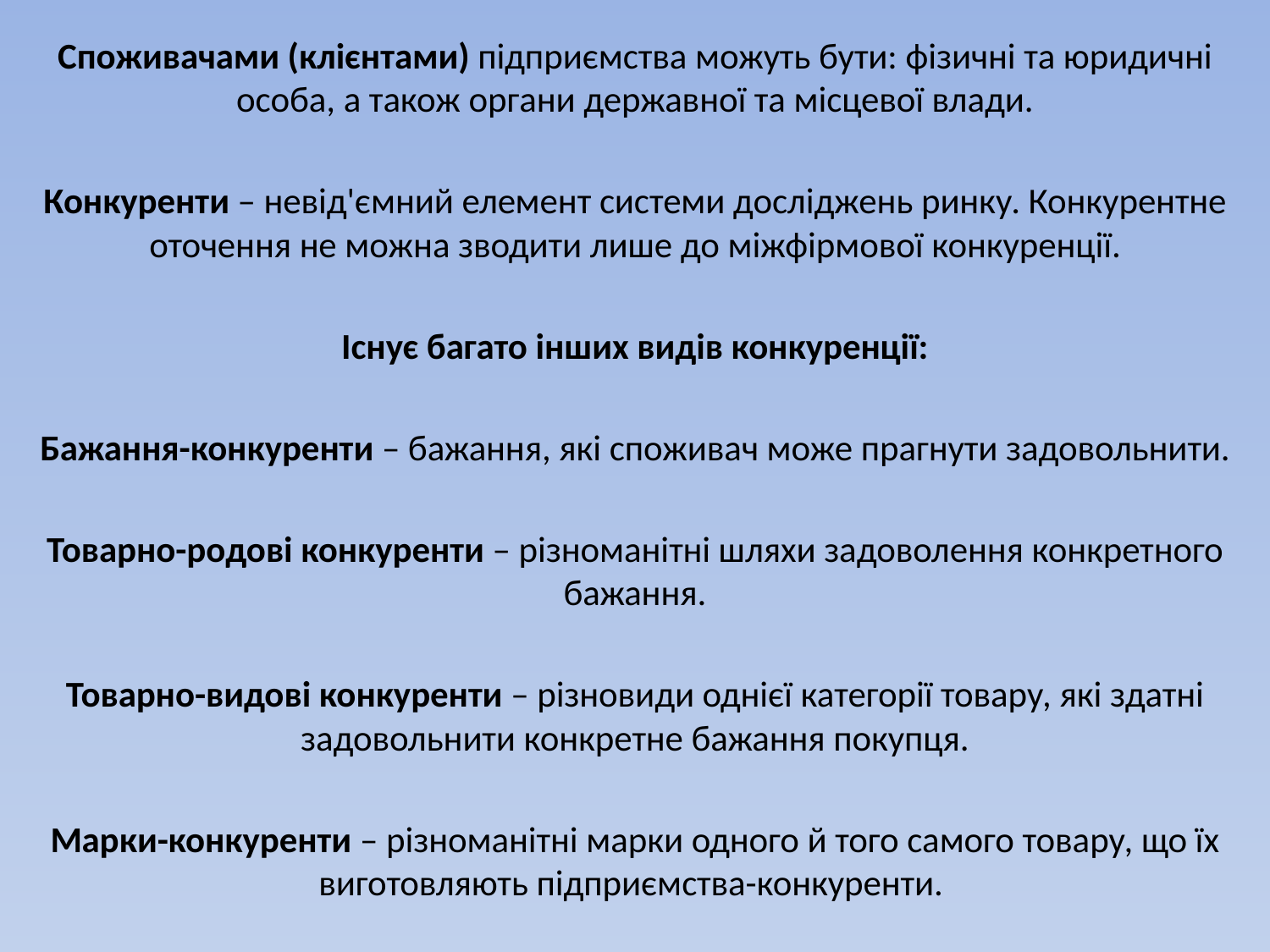

Споживачами (клієнтами) підприємства можуть бути: фізичні та юридичні особа, а також органи державної та місцевої влади.

Конкуренти – невід'ємний елемент системи досліджень ринку. Конкурентне оточення не можна зводити лише до міжфірмової конкуренції.

Існує багато інших видів конкуренції:

Бажання-конкуренти – бажання, які споживач може прагнути задовольнити.

Товарно-родові конкуренти – різноманітні шляхи задоволення конкретного бажання.

Товарно-видові конкуренти – різновиди однієї категорії товару, які здатні задовольнити конкретне бажання покупця.

Марки-конкуренти – різноманітні марки одного й того самого товару, що їх виготовляють підприємства-конкуренти.